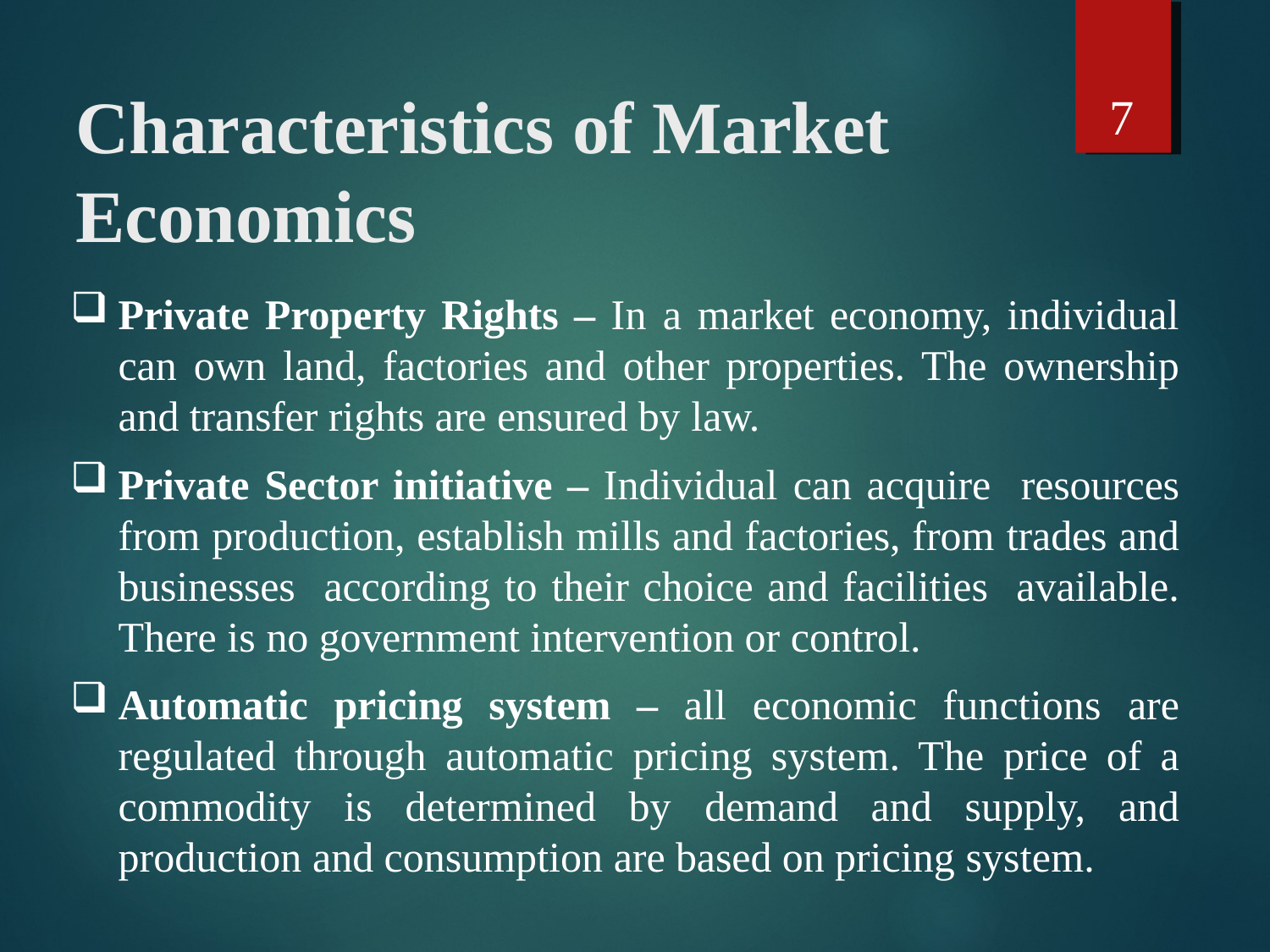

7
# Characteristics of Market  Economics
Private Property Rights – In a market economy, individual can own land, factories and other properties. The ownership and transfer rights are ensured by law.
Private Sector initiative – Individual can acquire  resources from production, establish mills and factories, from trades and businesses  according to their choice and facilities  available. There is no government intervention or control.
Automatic pricing system – all economic functions are regulated through automatic pricing system. The price of a commodity is determined by demand and supply, and production and consumption are based on pricing system.